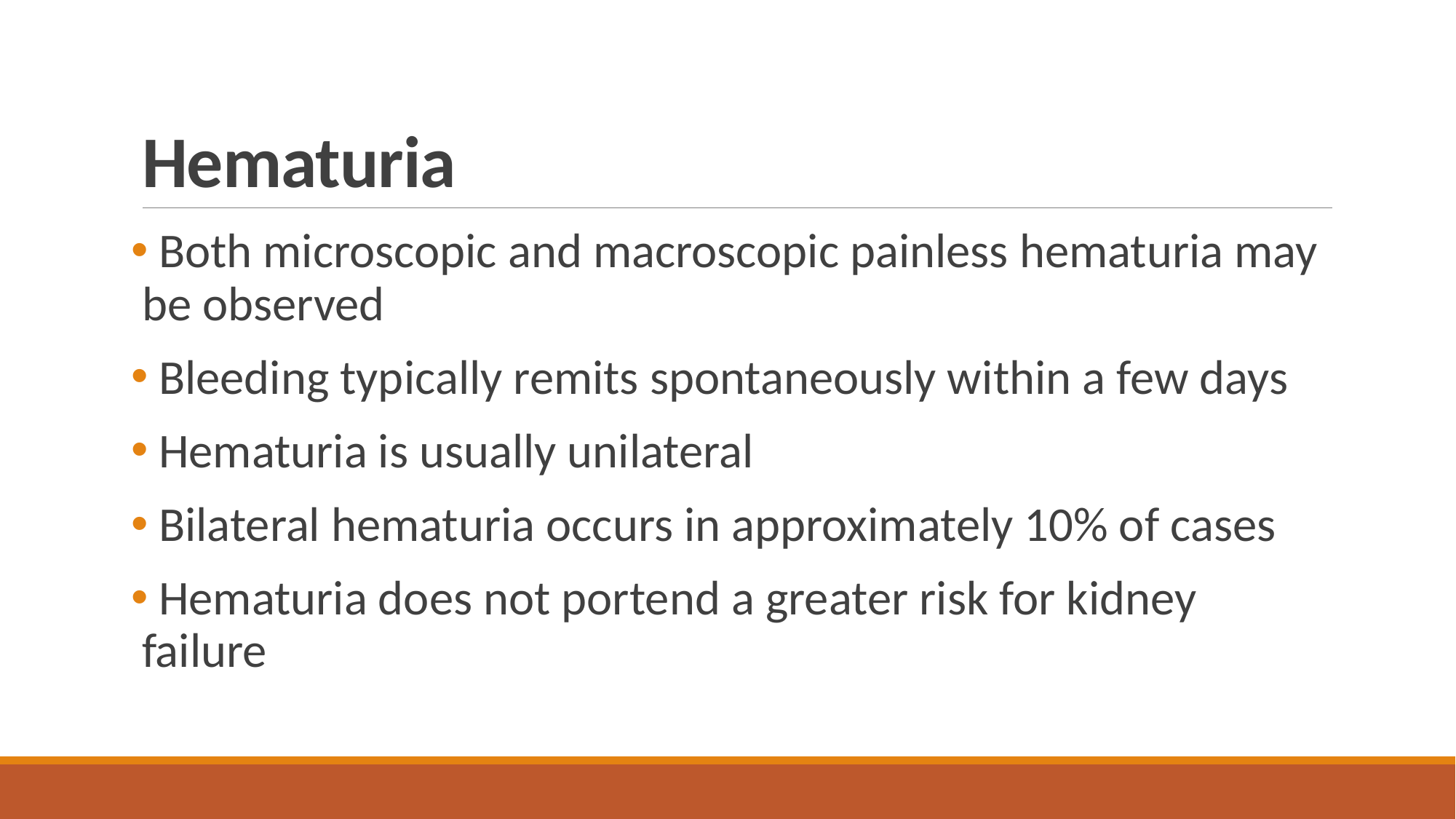

# Hematuria
 Both microscopic and macroscopic painless hematuria may be observed
 Bleeding typically remits spontaneously within a few days
 Hematuria is usually unilateral
 Bilateral hematuria occurs in approximately 10% of cases
 Hematuria does not portend a greater risk for kidney failure